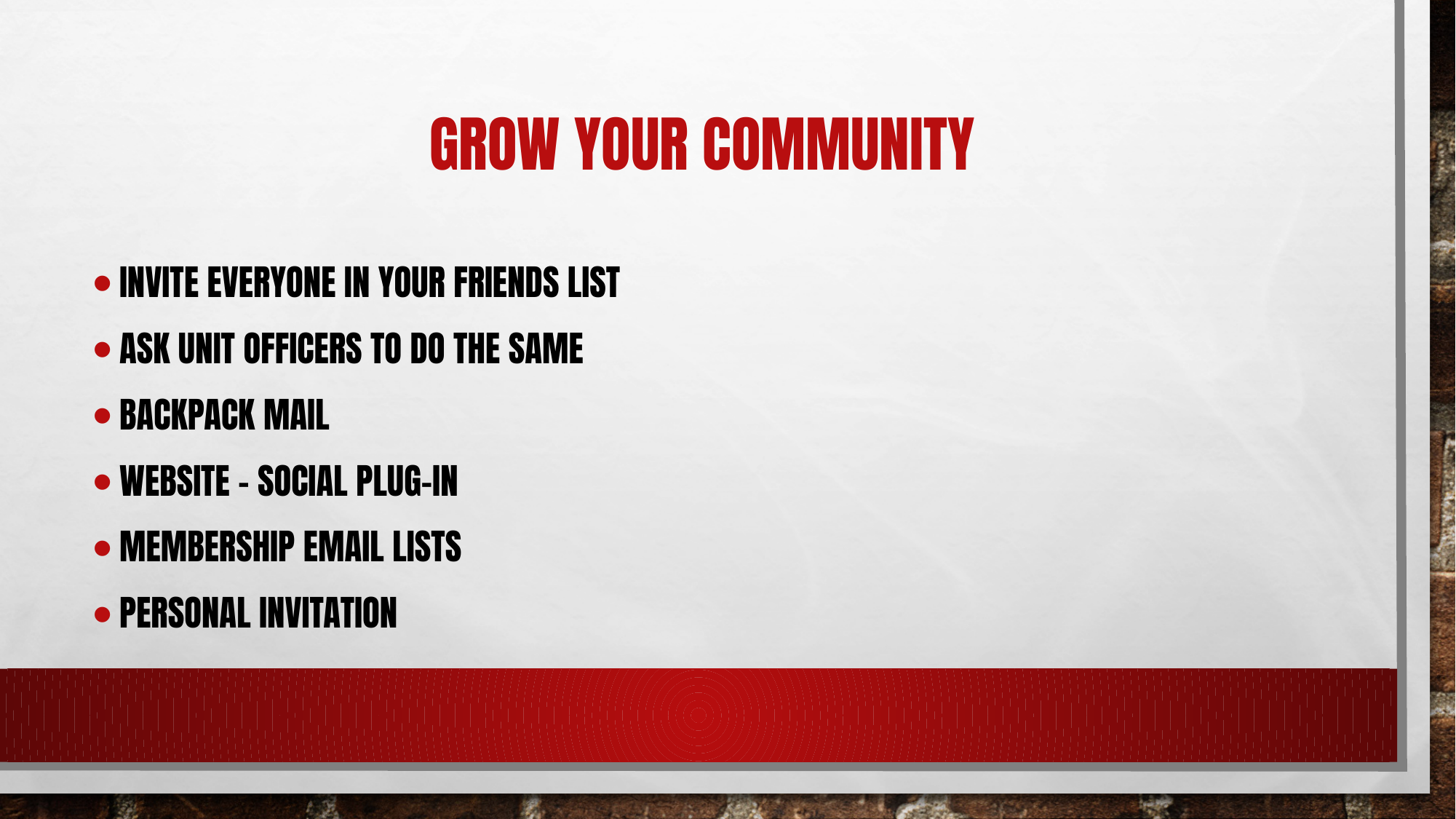

# Grow your Community
Invite everyone in your friends list
Ask unit officers to do the same
Backpack mail
Website – social plug-in
Membership email lists
Personal invitation